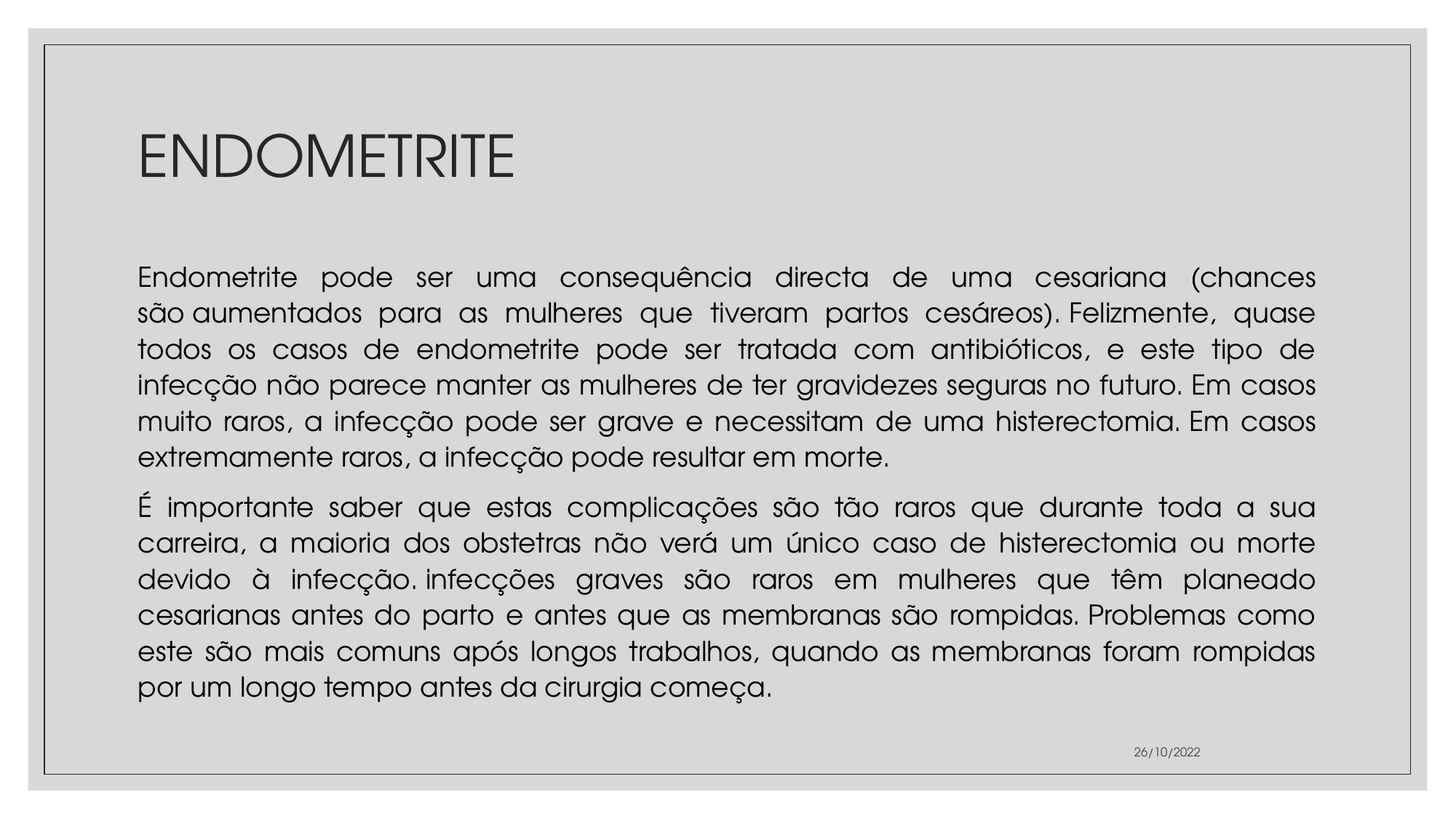

# ENDOMETRITE
Endometrite pode ser uma consequência directa de uma cesariana (chances são aumentados para as mulheres que tiveram partos cesáreos). Felizmente, quase todos os casos de endometrite pode ser tratada com antibióticos, e este tipo de infecção não parece manter as mulheres de ter gravidezes seguras no futuro. Em casos muito raros, a infecção pode ser grave e necessitam de uma histerectomia. Em casos extremamente raros, a infecção pode resultar em morte.
É importante saber que estas complicações são tão raros que durante toda a sua carreira, a maioria dos obstetras não verá um único caso de histerectomia ou morte devido à infecção. infecções graves são raros em mulheres que têm planeado cesarianas antes do parto e antes que as membranas são rompidas. Problemas como este são mais comuns após longos trabalhos, quando as membranas foram rompidas por um longo tempo antes da cirurgia começa.

26/10/2022